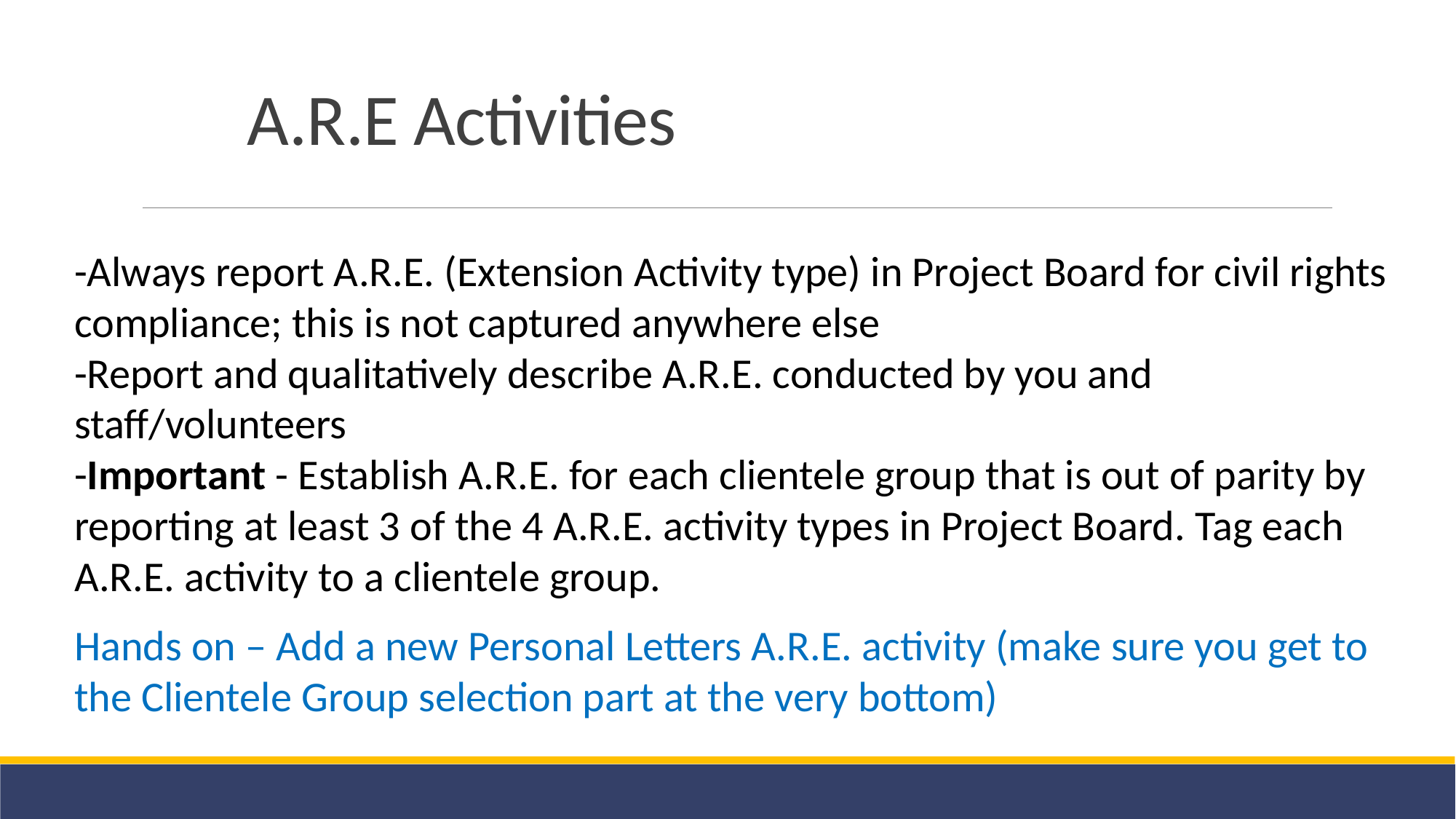

# A.R.E Activities
-Always report A.R.E. (Extension Activity type) in Project Board for civil rights compliance; this is not captured anywhere else
-Report and qualitatively describe A.R.E. conducted by you and staff/volunteers
-Important - Establish A.R.E. for each clientele group that is out of parity by reporting at least 3 of the 4 A.R.E. activity types in Project Board. Tag each A.R.E. activity to a clientele group.

Hands on – Add a new Personal Letters A.R.E. activity (make sure you get to the Clientele Group selection part at the very bottom)